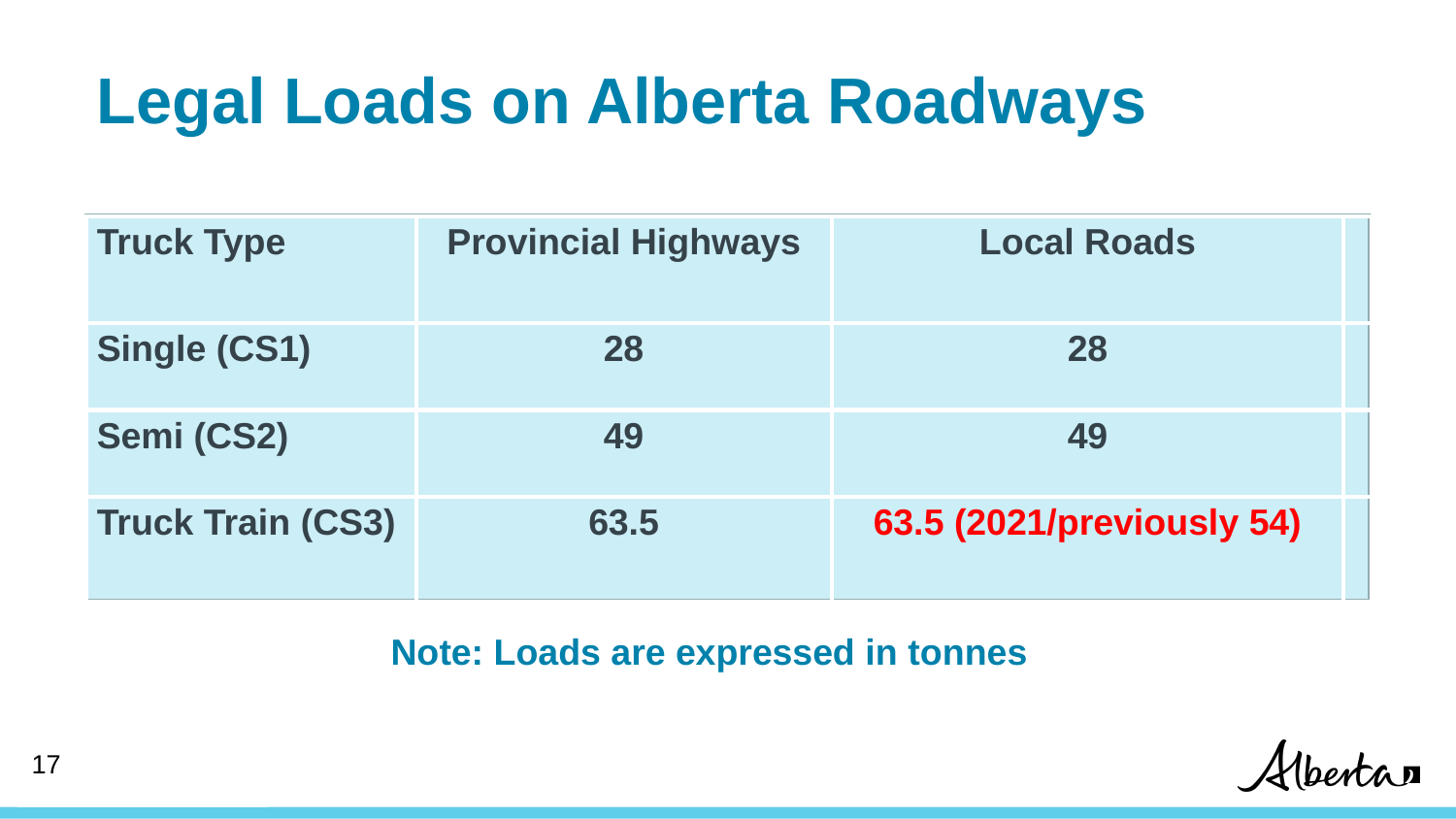

# Legal Loads on Alberta Roadways

| Truck Type | Provincial Highways | Local Roads |  |
| --- | --- | --- | --- |
| Single (CS1) | 28 | 28 |  |
| Semi (CS2) | 49 | 49 |  |
| Truck Train (CS3) | 63.5 | 63.5 (2021/previously 54) |  |
Note: Loads are expressed in tonnes
17